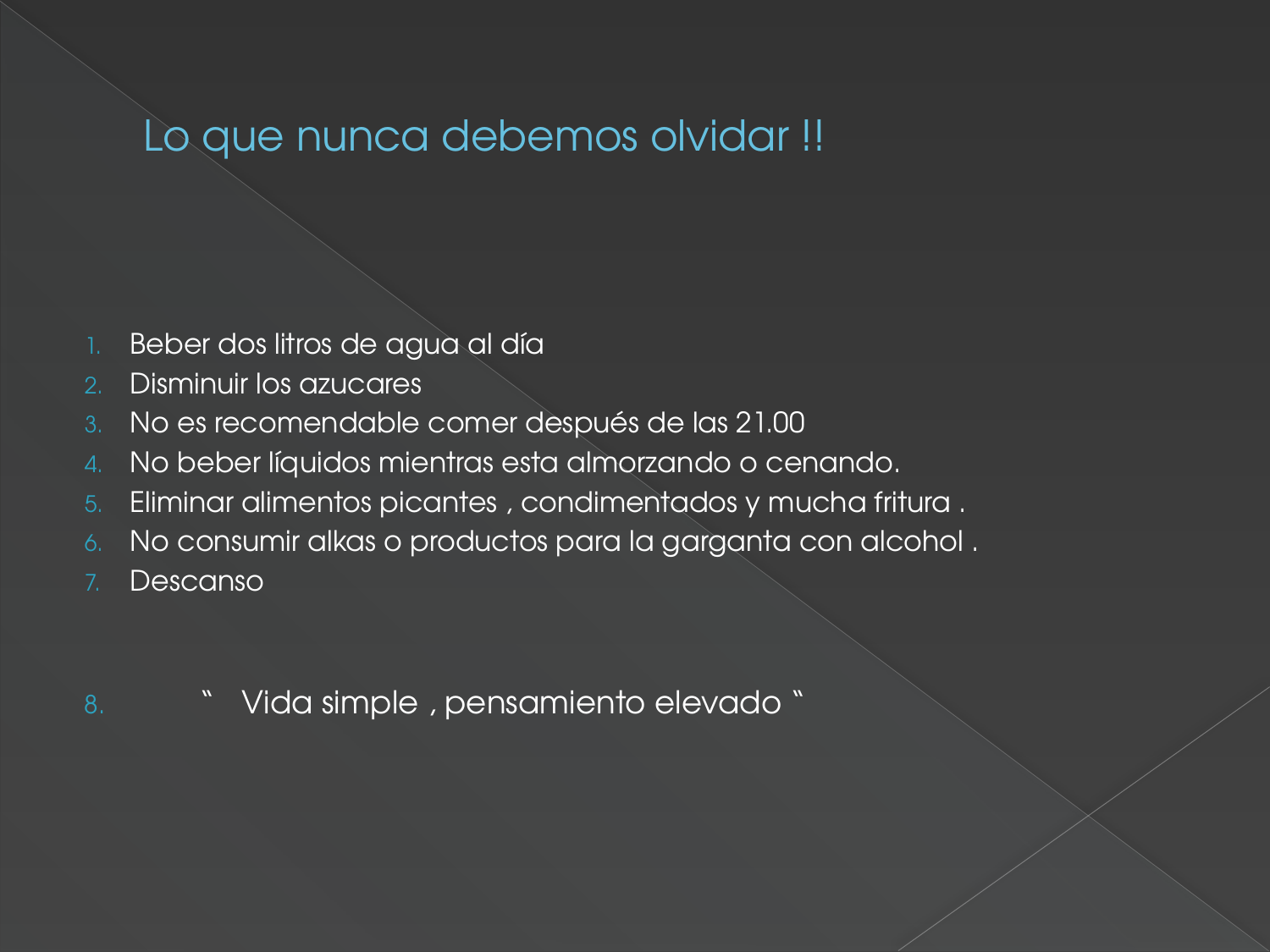

# Lo que nunca debemos olvidar !!

Beber dos litros de agua al día
Disminuir los azucares
No es recomendable comer después de las 21.00
No beber líquidos mientras esta almorzando o cenando.
Eliminar alimentos picantes , condimentados y mucha fritura .
No consumir alkas o productos para la garganta con alcohol .
Descanso

        “   Vida simple , pensamiento elevado “